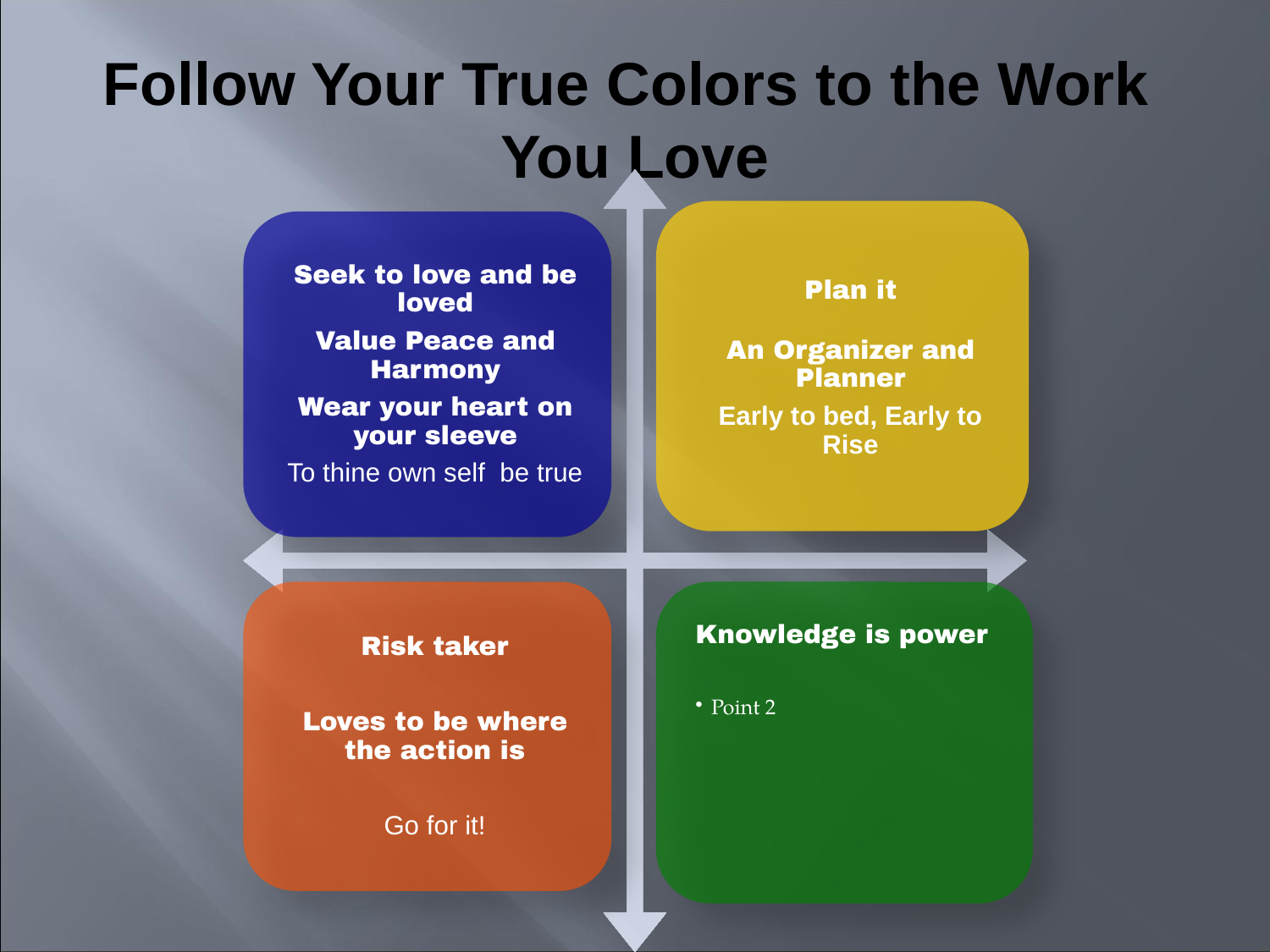

# Follow Your True Colors to the Work  You Love
Seek to love and be loved
Value Peace and Harmony
Wear your heart on your sleeve
To thine own self  be true
Plan it

An Organizer and Planner
Early to bed, Early to Rise
Risk taker

Loves to be where the action is

Go for it!
Knowledge is power

Point 2